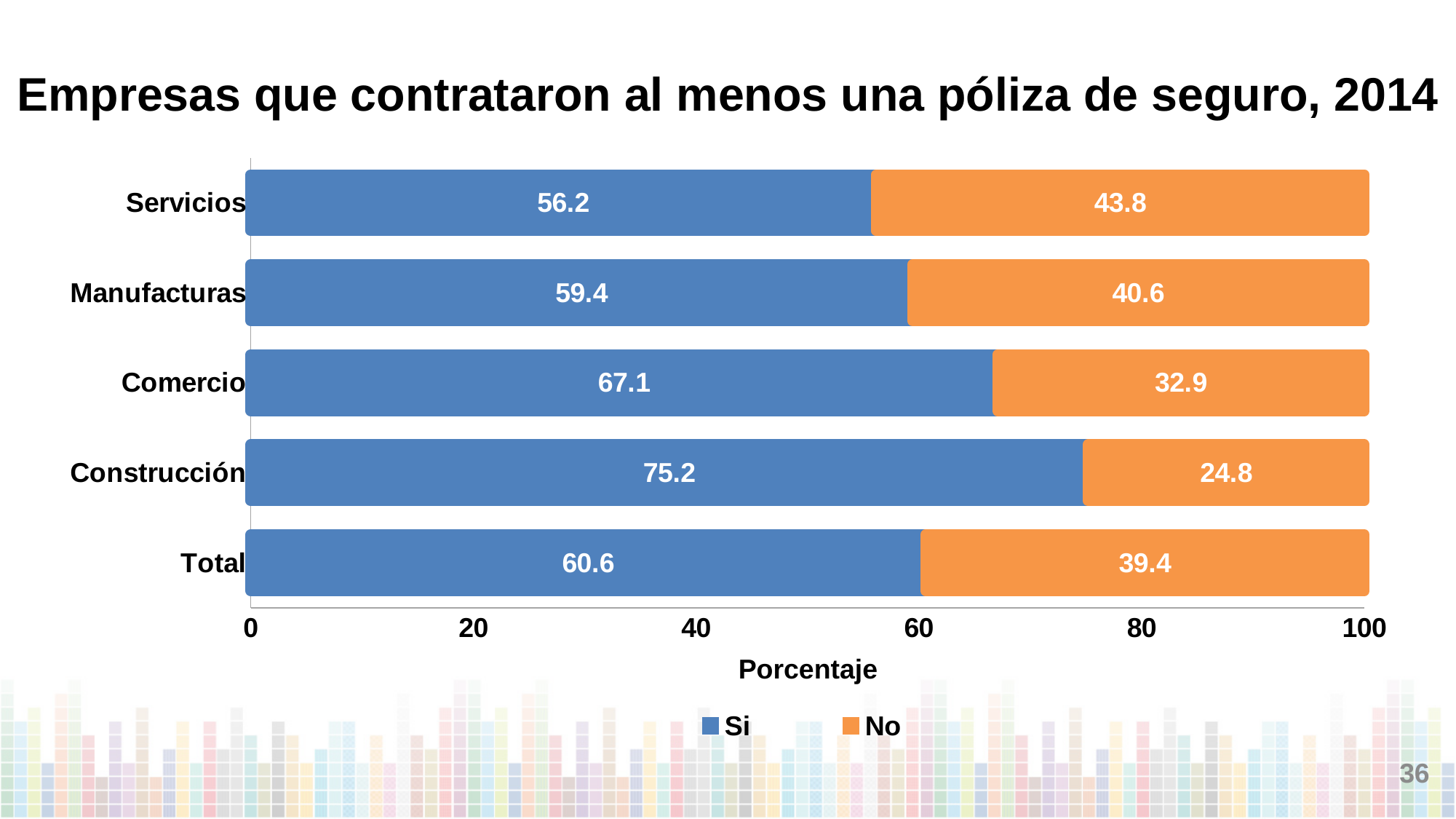

# Empresas que contrataron al menos una póliza de seguro, 2014

### Chart

| Category | Si | No |
|---|---|---|
| Total | 60.6118723508153 | 39.3881276491847 |
| Construcción | 75.19227186717897 | 24.807728132821 |
| Comercio | 67.07118112812388 | 32.92881887187606 |
| Manufacturas | 59.41703313134319 | 40.58296686865675 |
| Servicios | 56.16811714696657 | 43.83188285303338 |
Porcentaje
36